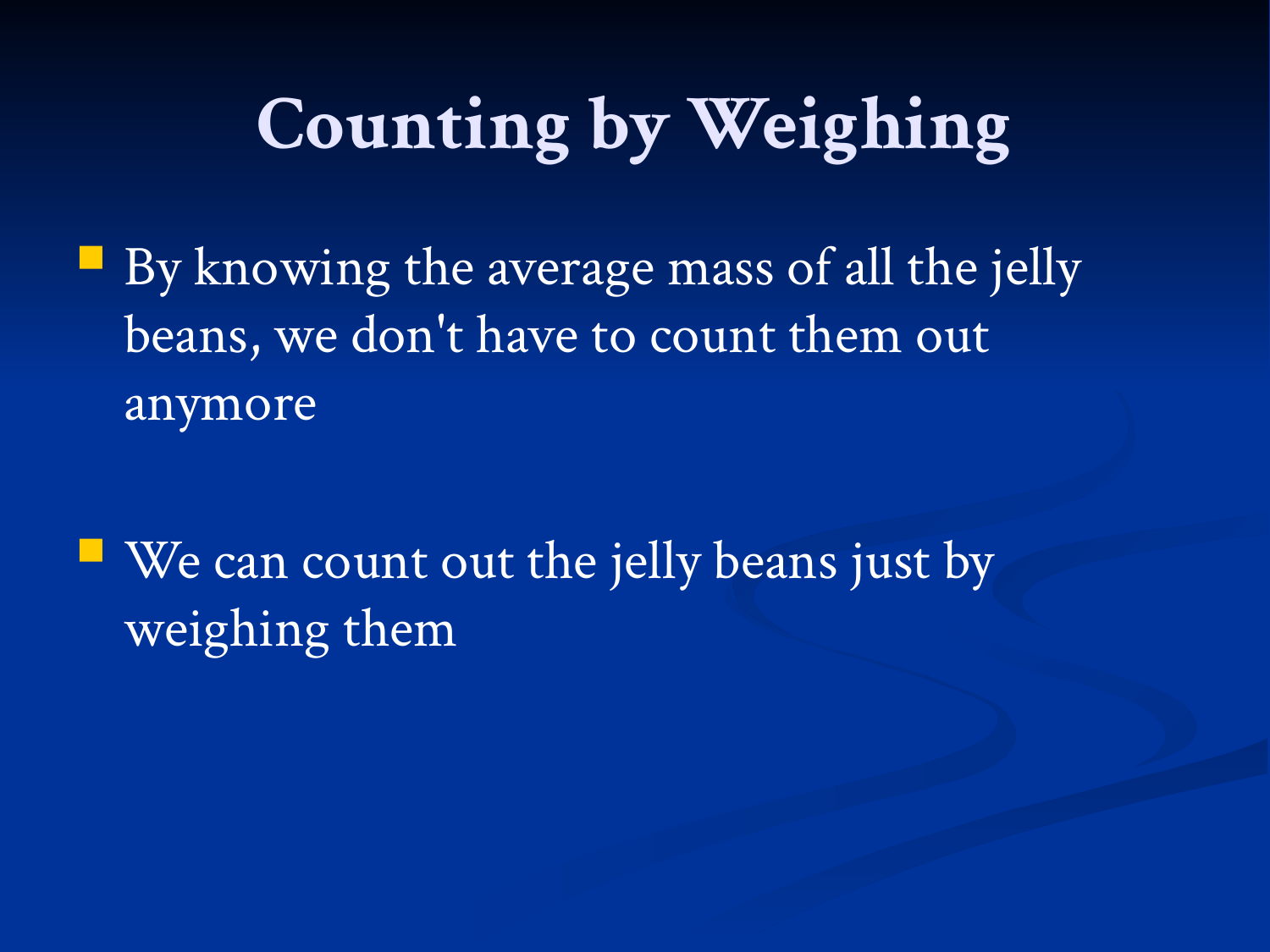

# Counting by Weighing
By knowing the average mass of all the jelly beans, we don't have to count them out anymore

We can count out the jelly beans just by weighing them